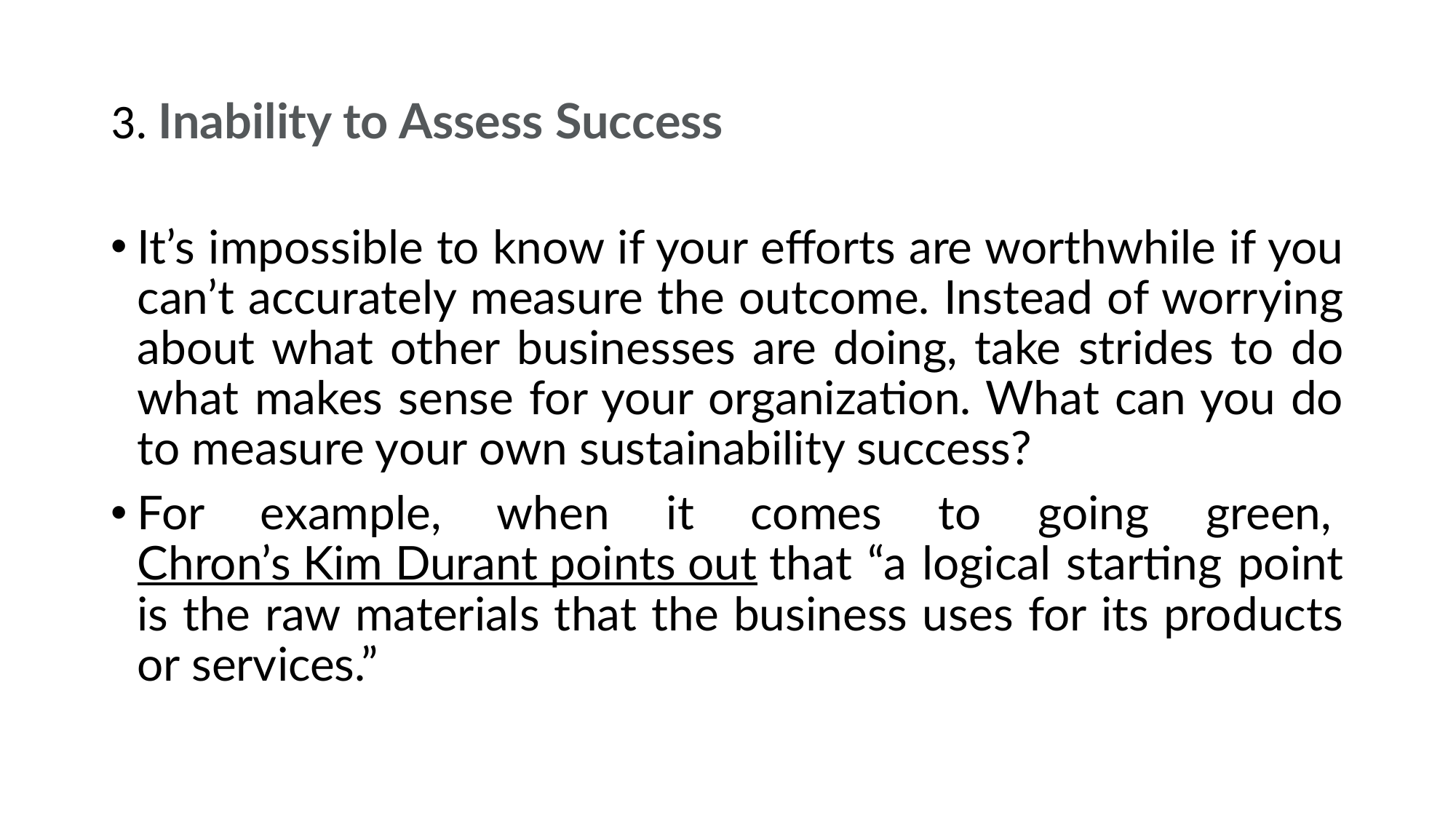

# 3. Inability to Assess Success
It’s impossible to know if your efforts are worthwhile if you can’t accurately measure the outcome. Instead of worrying about what other businesses are doing, take strides to do what makes sense for your organization. What can you do to measure your own sustainability success?
For example, when it comes to going green, Chron’s Kim Durant points out that “a logical starting point is the raw materials that the business uses for its products or services.”